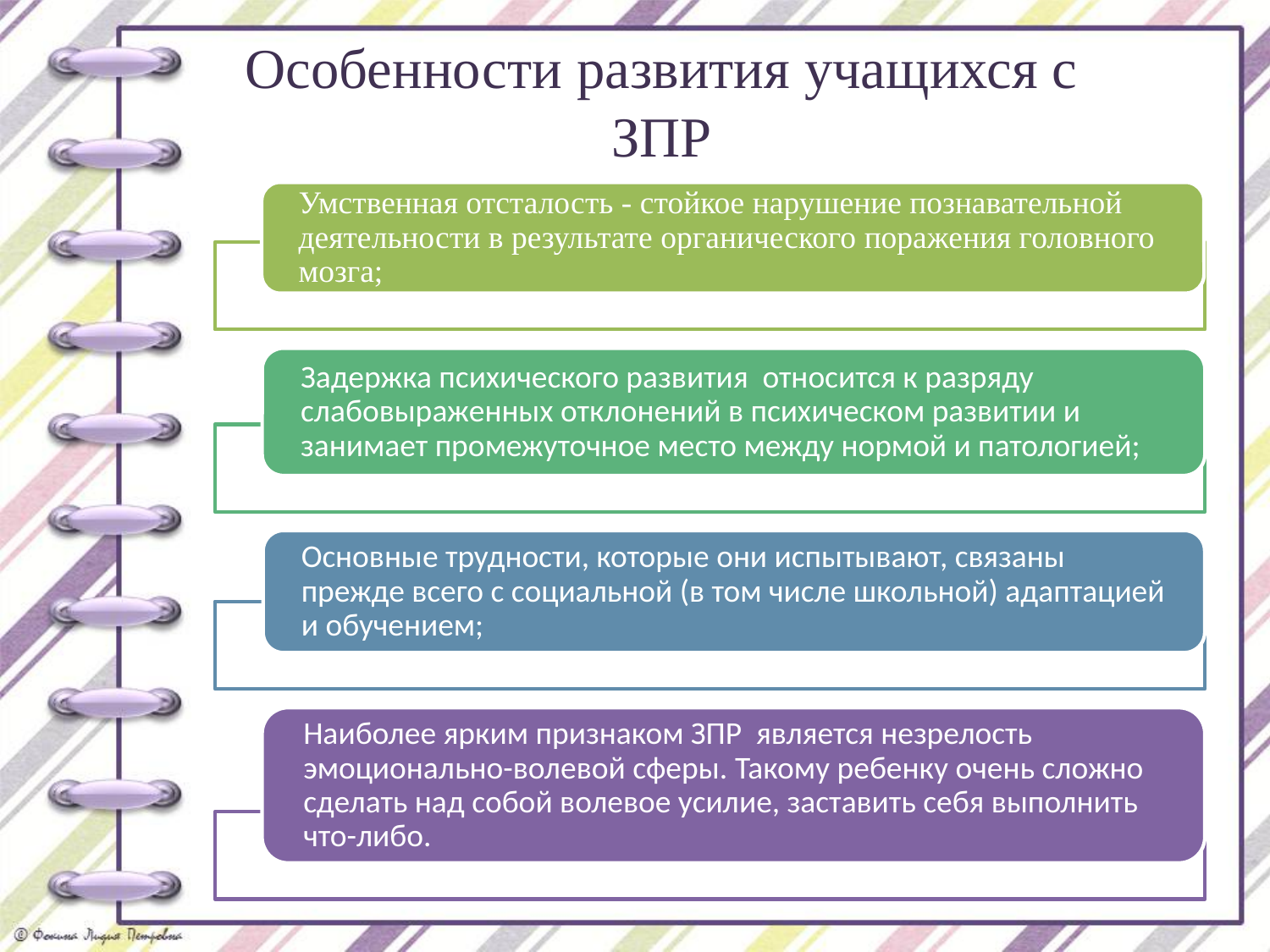

Особенности развития учащихся с ЗПР
Умственная отсталость - стойкое нарушение познавательной деятельности в результате органического поражения головного мозга;
Задержка психического развития  относится к разряду слабовыраженных отклонений в психическом развитии и занимает промежуточное место между нормой и патологией;
Основные трудности, которые они испытывают, связаны прежде всего с социальной (в том числе школьной) адаптацией и обучением;
Наиболее ярким признаком ЗПР  является незрелость эмоционально-волевой сферы. Такому ребенку очень сложно сделать над собой волевое усилие, заставить себя выполнить что-либо.